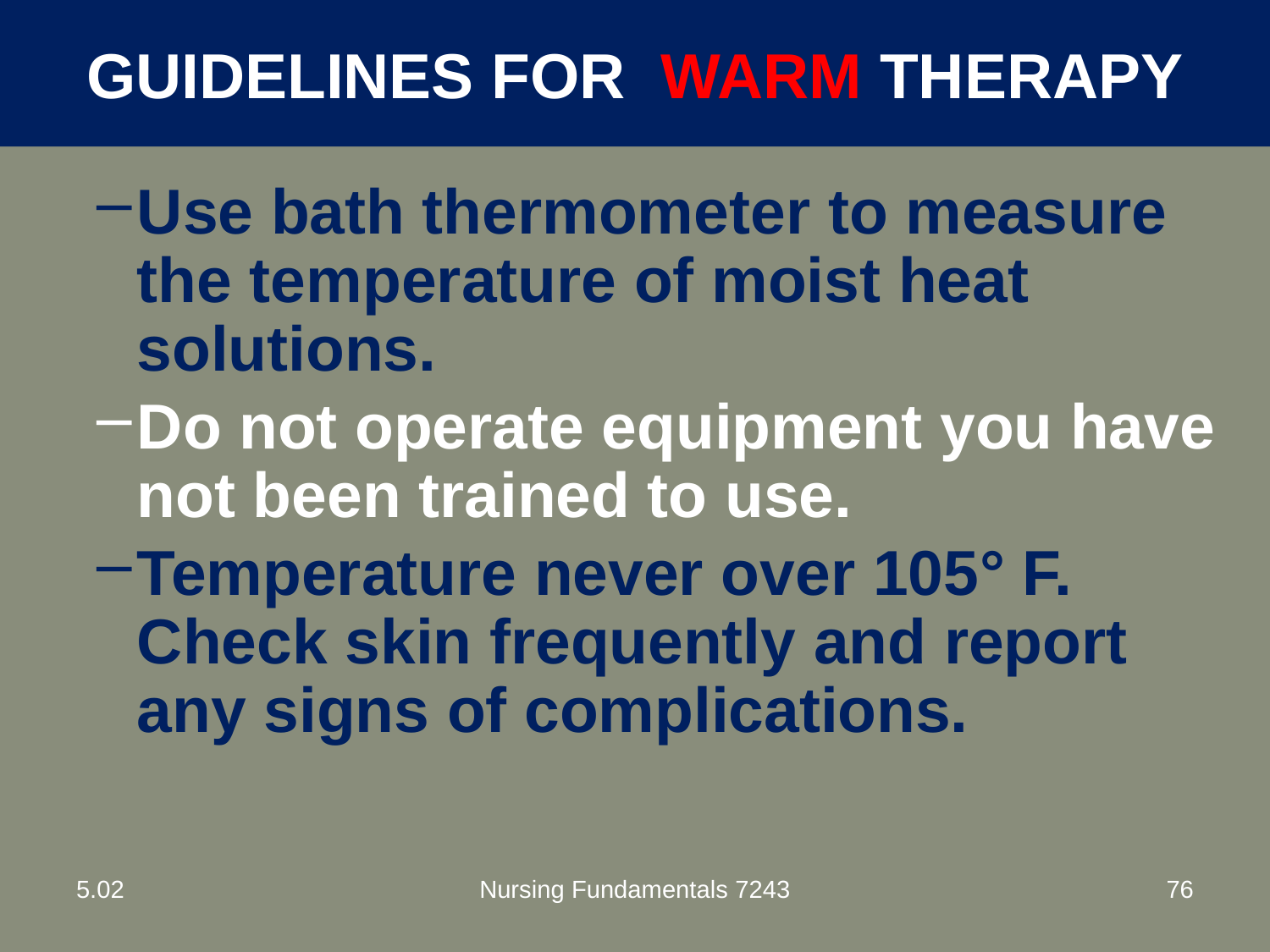

# Guidelines for  Warm therapy
Use bath thermometer to measure the temperature of moist heat solutions.
Do not operate equipment you have not been trained to use.
Temperature never over 105° F.  Check skin frequently and report any signs of complications.
5.02
Nursing Fundamentals 7243
76